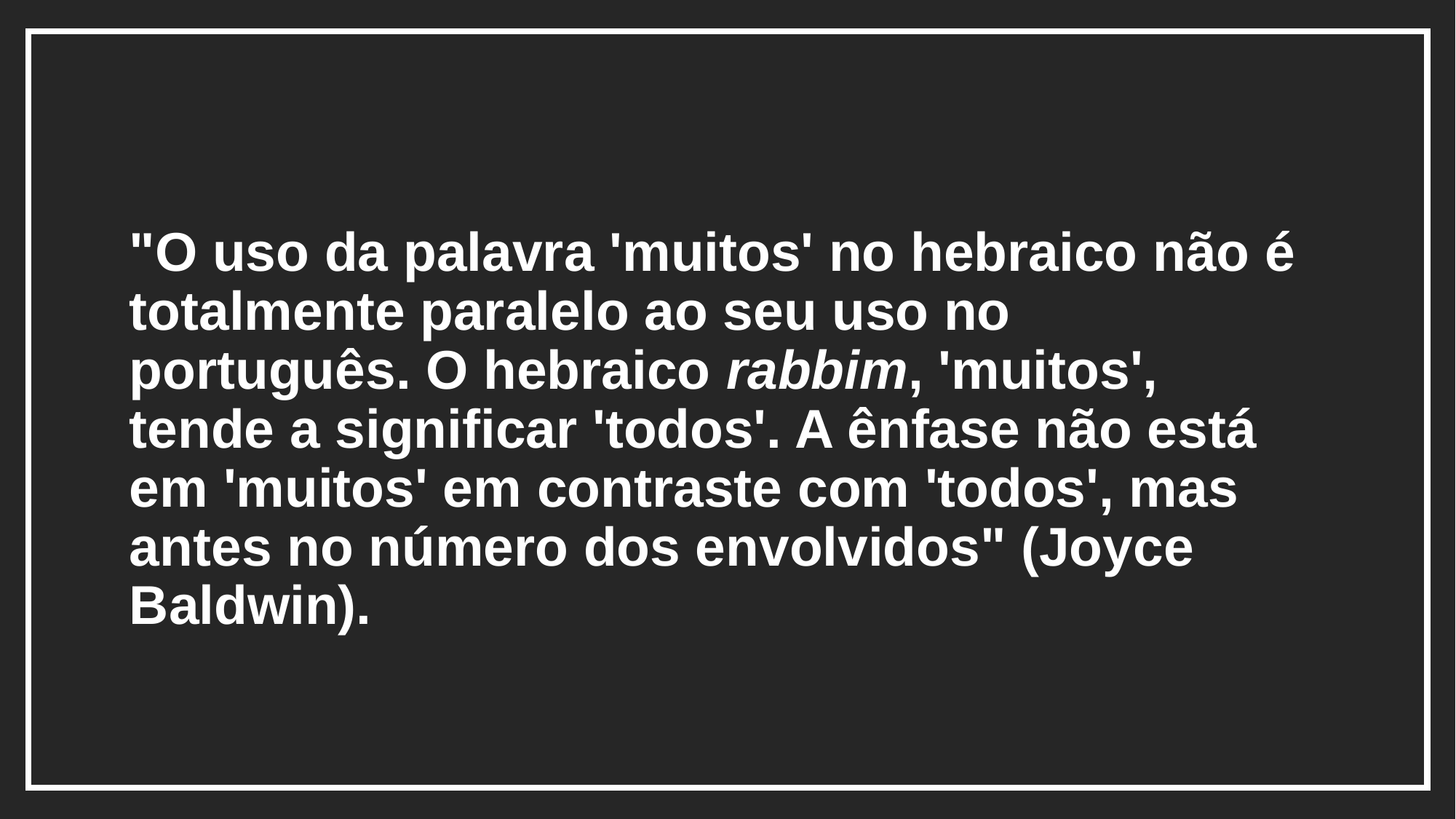

"O uso da palavra 'muitos' no hebraico não é totalmente paralelo ao seu uso no português. O hebraico rabbim, 'muitos', tende a significar 'todos'. A ênfase não está em 'muitos' em contraste com 'todos', mas antes no número dos envolvidos" (Joyce Baldwin).